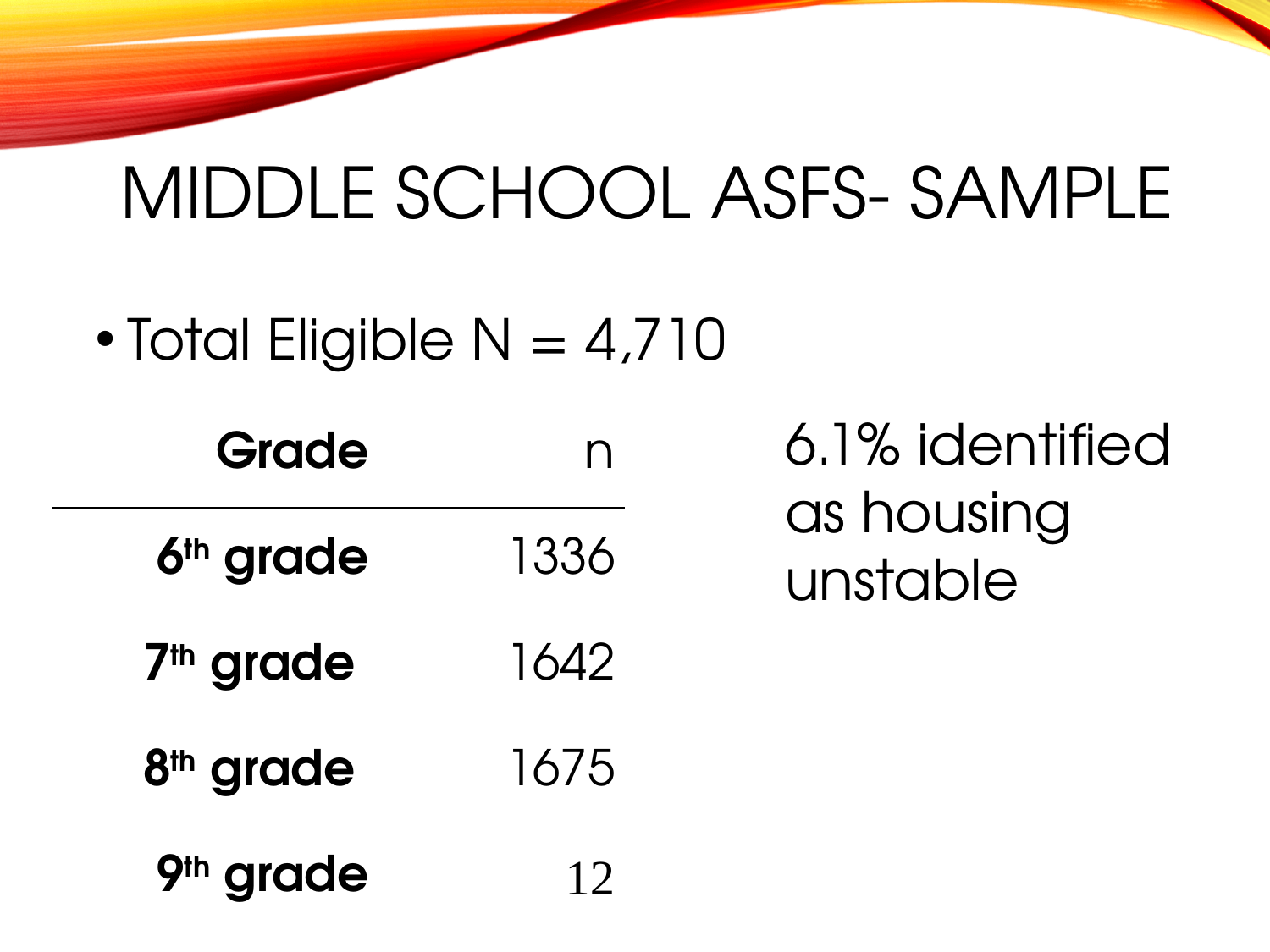

# MIDDLE SCHOOL ASFS- SAmple
Total Eligible N = 4,710

| Grade | n |
| --- | --- |
| 6th grade | 1336 |
| 7th grade | 1642 |
| 8th grade | 1675 |
| 9th grade | 12 |
6.1% identified as housing unstable